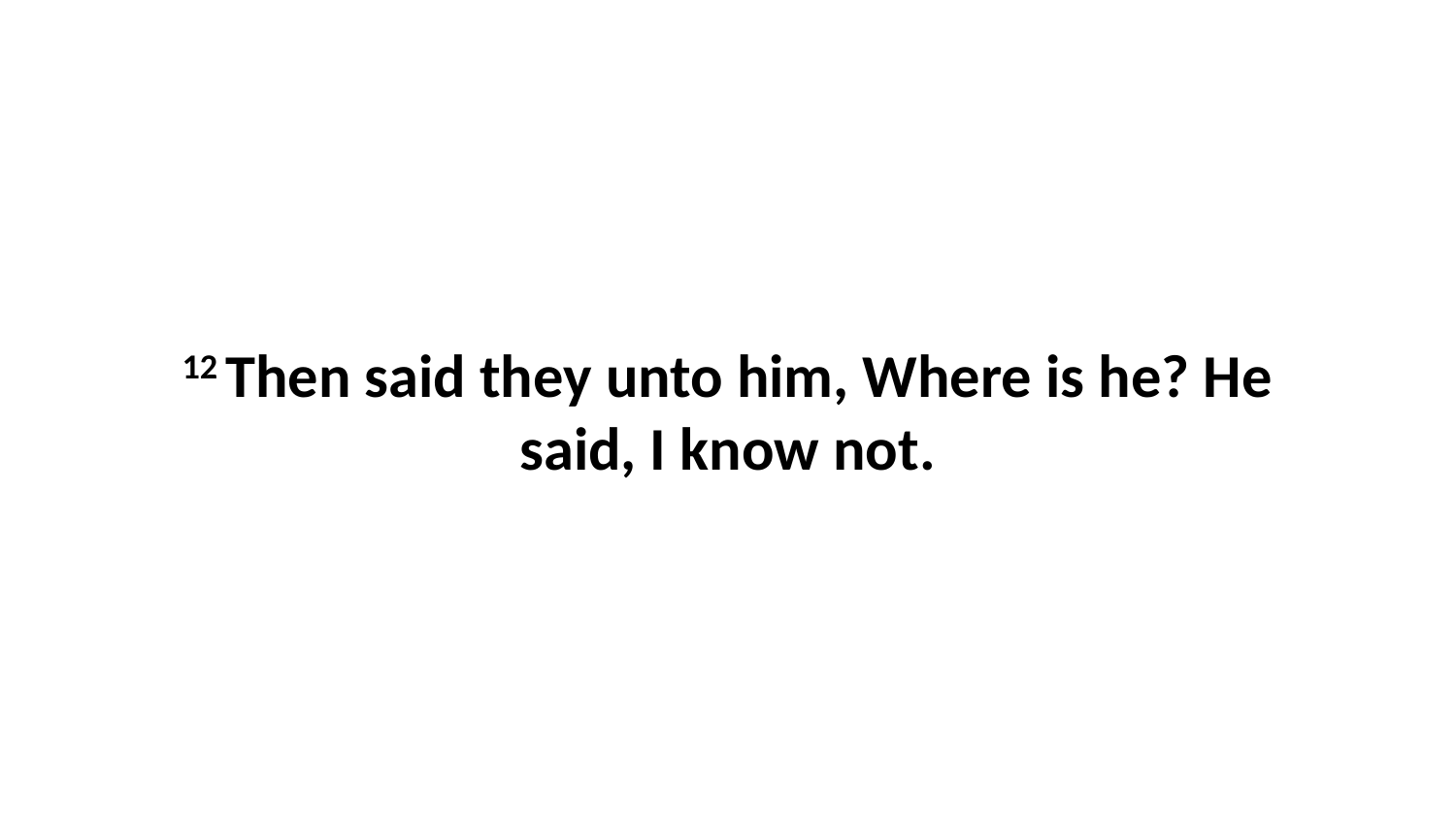

12 Then said they unto him, Where is he? He said, I know not.